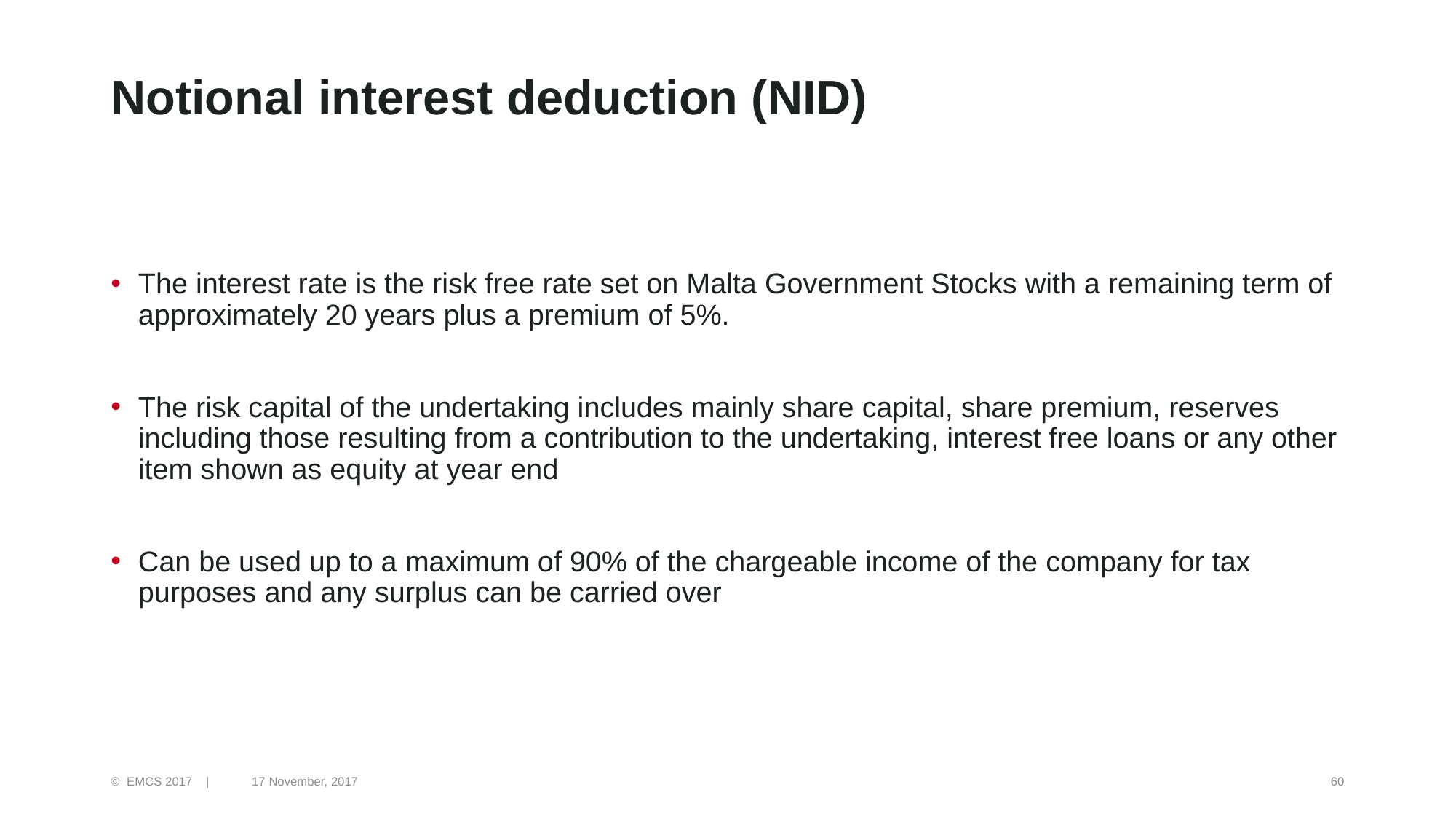

# Notional interest deduction (NID)

The interest rate is the risk free rate set on Malta Government Stocks with a remaining term of approximately 20 years plus a premium of 5%.

The risk capital of the undertaking includes mainly share capital, share premium, reserves including those resulting from a contribution to the undertaking, interest free loans or any other item shown as equity at year end

Can be used up to a maximum of 90% of the chargeable income of the company for tax purposes and any surplus can be carried over

17 November, 2017
©  EMCS 2017    |
60